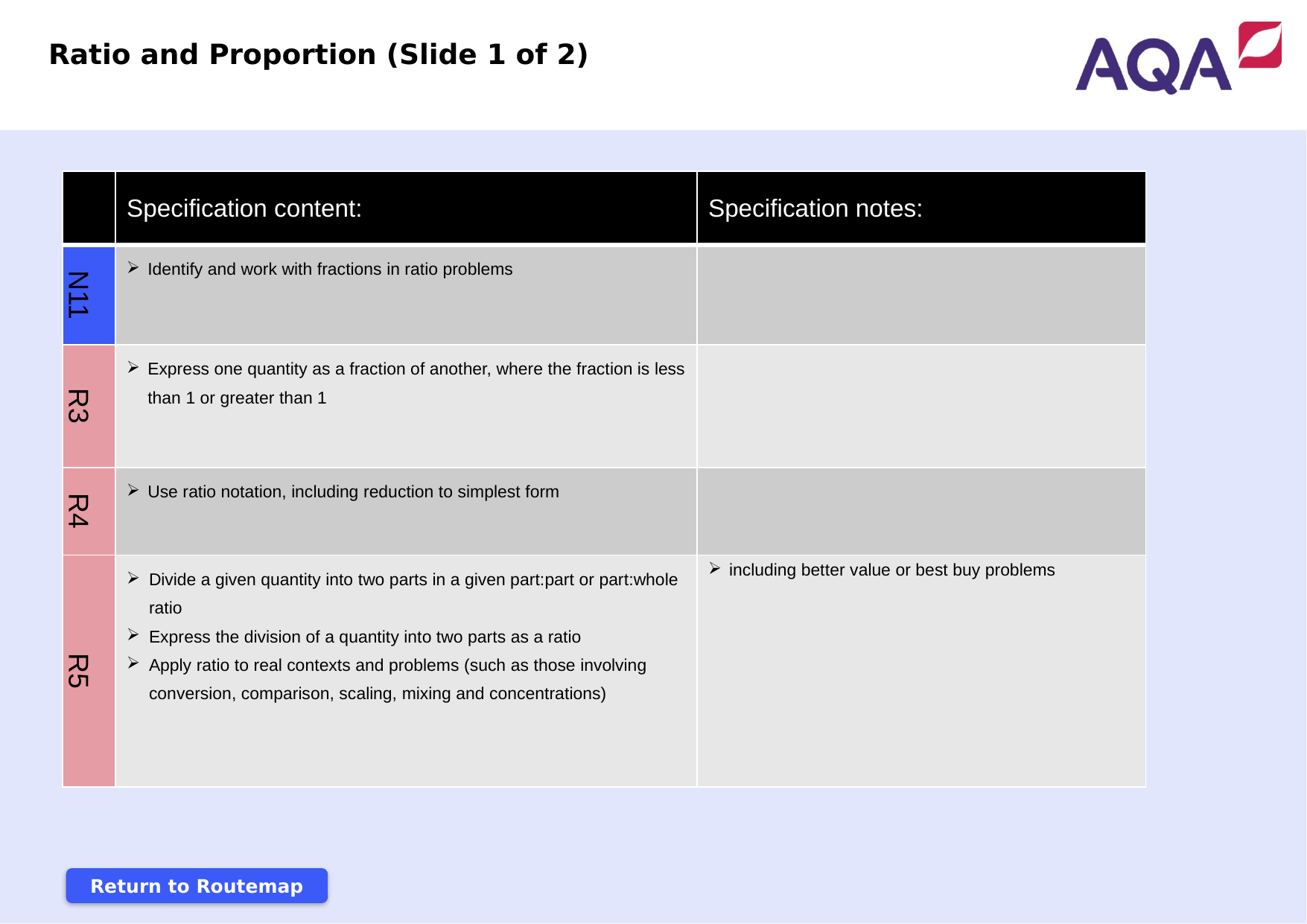

Ratio and Proportion (Slide 1 of 2)

|  | Specification content: | Specification notes: |
| --- | --- | --- |
| N11 | Identify and work with fractions in ratio problems |  |
| R3 | Express one quantity as a fraction of another, where the fraction is less than 1 or greater than 1 |  |
| R4 | Use ratio notation, including reduction to simplest form |  |
| R5 | Divide a given quantity into two parts in a given part:part or part:whole ratio Express the division of a quantity into two parts as a ratio Apply ratio to real contexts and problems (such as those involving conversion, comparison, scaling, mixing and concentrations) | including better value or best buy problems |